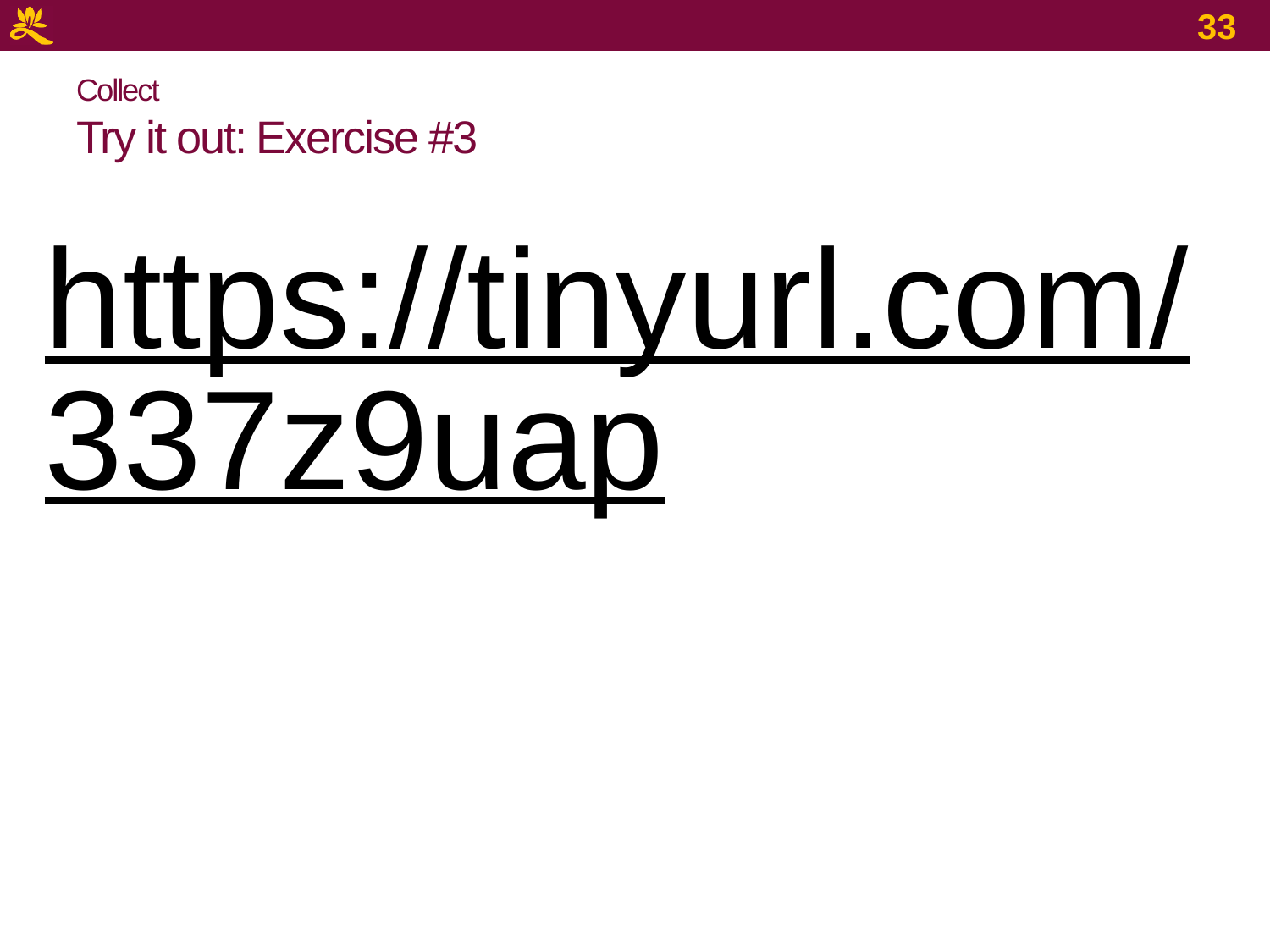

33
# Collect Try it out: Exercise #3
https://tinyurl.com/337z9uap